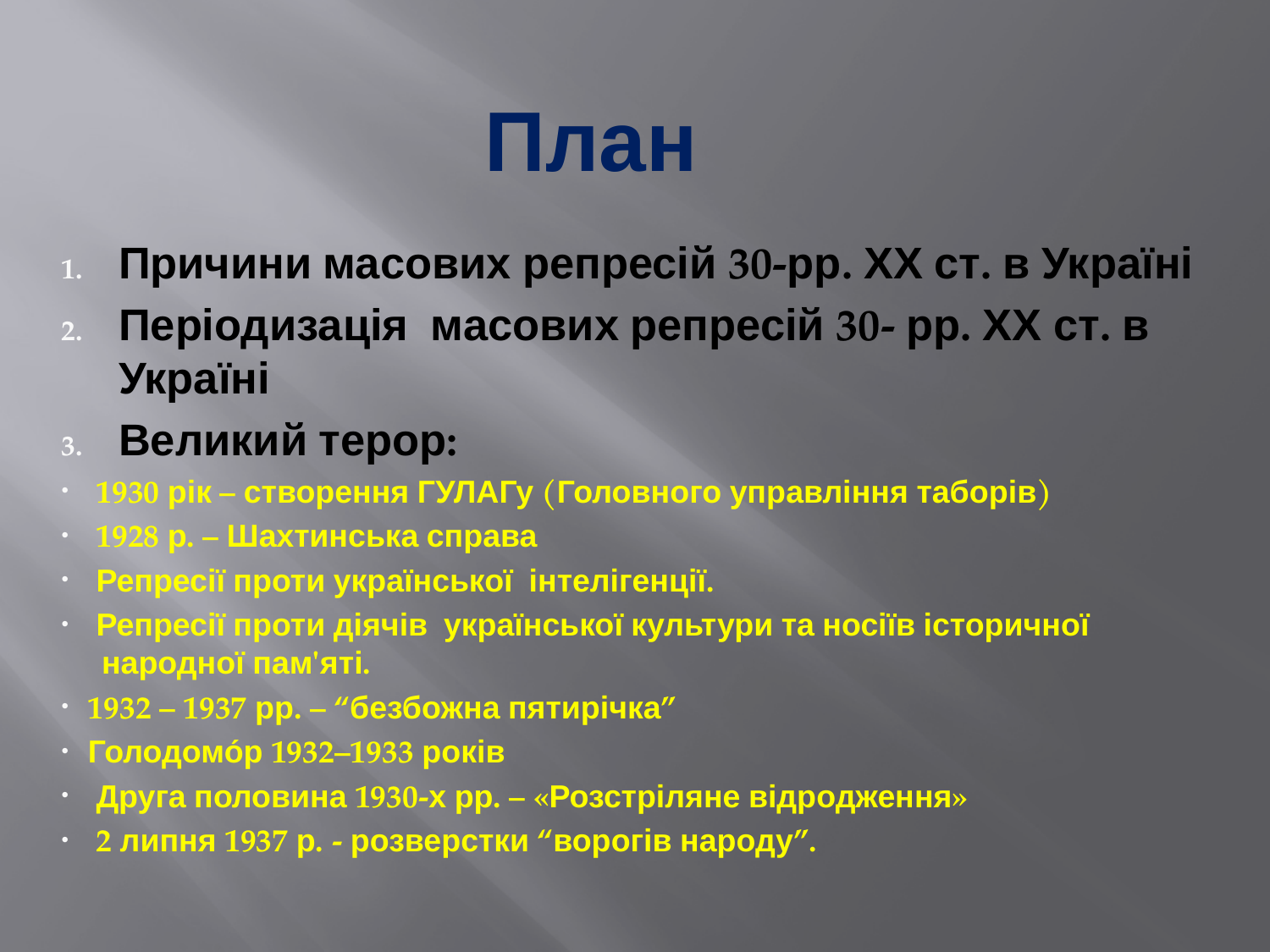

# План
Причини масових репресій 30-рр. ХХ ст. в Україні
Періодизація  масових репресій 30- рр. ХХ ст. в Україні
Великий терор:
    1930 рік – створення ГУЛАГу (Головного управління таборів)
    1928 р. – Шахтинська справа
    Репресії проти української  інтелігенції.
    Репресії проти діячів  української культури та носіїв історичної                   народної пам'яті.
   1932 – 1937 рр. – “безбожна пятирічка”
   Голодомо́р 1932–1933 років
    Друга половина 1930-х рр. – «Розстріляне відродження»
    2 липня 1937 р. - розверстки “ворогів народу”.